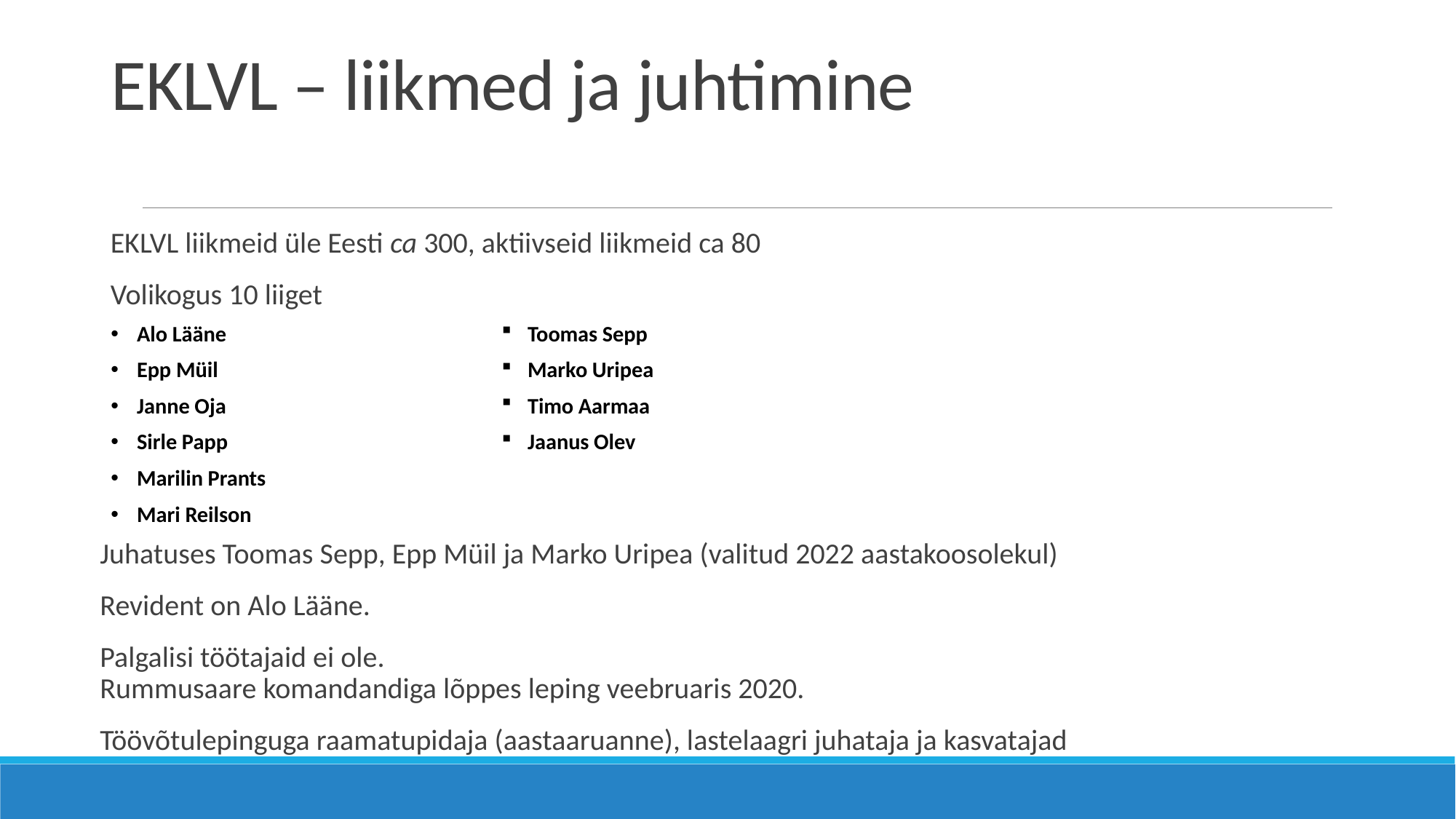

# EKLVL – liikmed ja juhtimine
EKLVL liikmeid üle Eesti ca 300, aktiivseid liikmeid ca 80
Volikogus 10 liiget

Juhatuses Toomas Sepp, Epp Müil ja Marko Uripea (valitud 2022 aastakoosolekul)
Revident on Alo Lääne.
Palgalisi töötajaid ei ole.
Rummusaare komandandiga lõppes leping veebruaris 2020.
Töövõtulepinguga raamatupidaja (aastaaruanne), lastelaagri juhataja ja kasvatajad

Alo Lääne
Epp Müil
Janne Oja
Sirle Papp
Marilin Prants
Mari Reilson
Toomas Sepp
Marko Uripea
Timo Aarmaa
Jaanus Olev